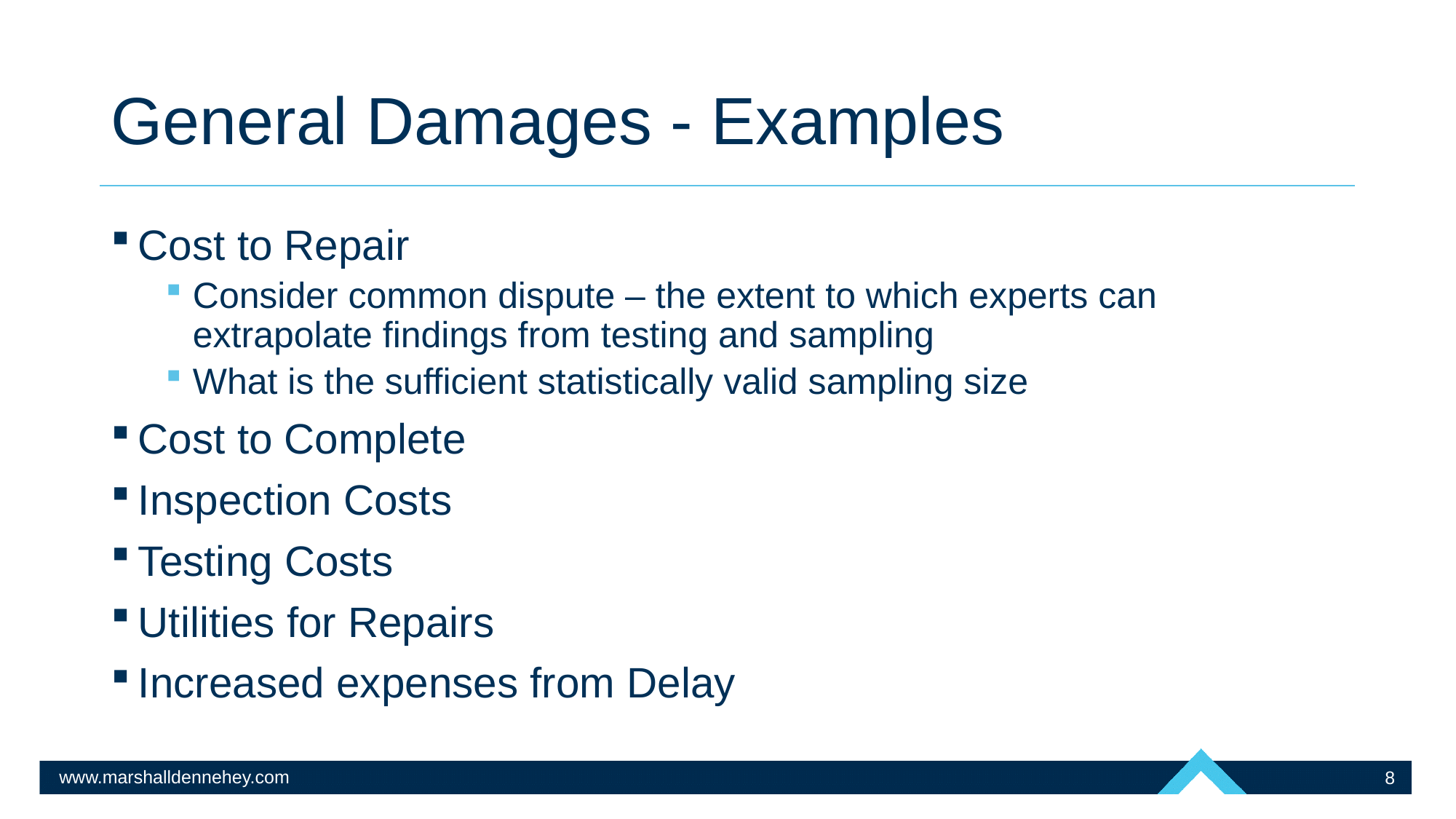

# General Damages - Examples
Cost to Repair
Consider common dispute – the extent to which experts can extrapolate findings from testing and sampling
What is the sufficient statistically valid sampling size
Cost to Complete
Inspection Costs
Testing Costs
Utilities for Repairs
Increased expenses from Delay